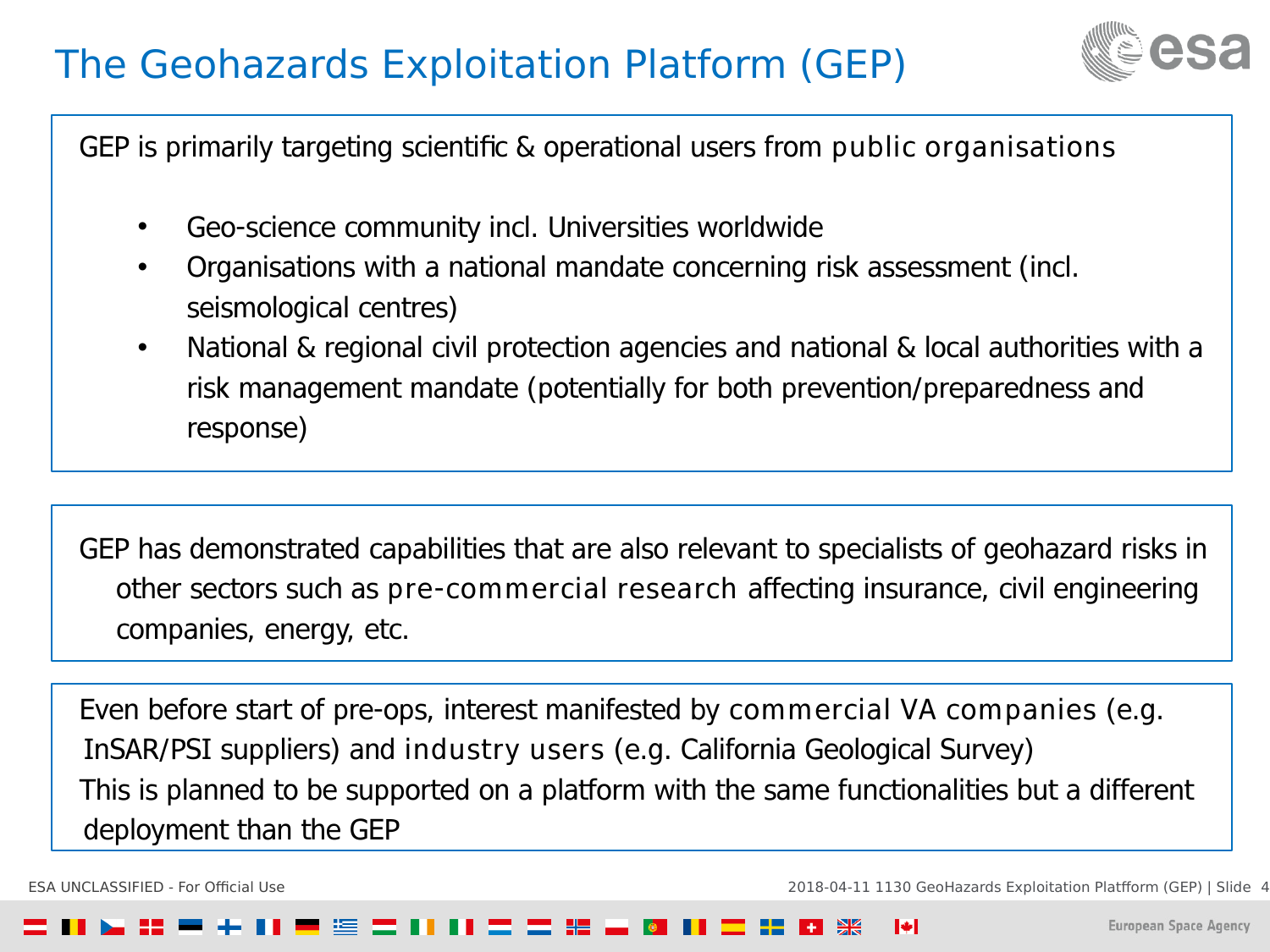

The Geohazards Exploitation Platform (GEP)

GEP is primarily targeting scientific & operational users from public organisations

Geo-science community incl. Universities worldwide
Organisations with a national mandate concerning risk assessment (incl. seismological centres)
National & regional civil protection agencies and national & local authorities with a risk management mandate (potentially for both prevention/preparedness and response)

GEP has demonstrated capabilities that are also relevant to specialists of geohazard risks in other sectors such as pre-commercial research affecting insurance, civil engineering companies, energy, etc.

Even before start of pre-ops, interest manifested by commercial VA companies (e.g. InSAR/PSI suppliers) and industry users (e.g. California Geological Survey)
This is planned to be supported on a platform with the same functionalities but a different deployment than the GEP